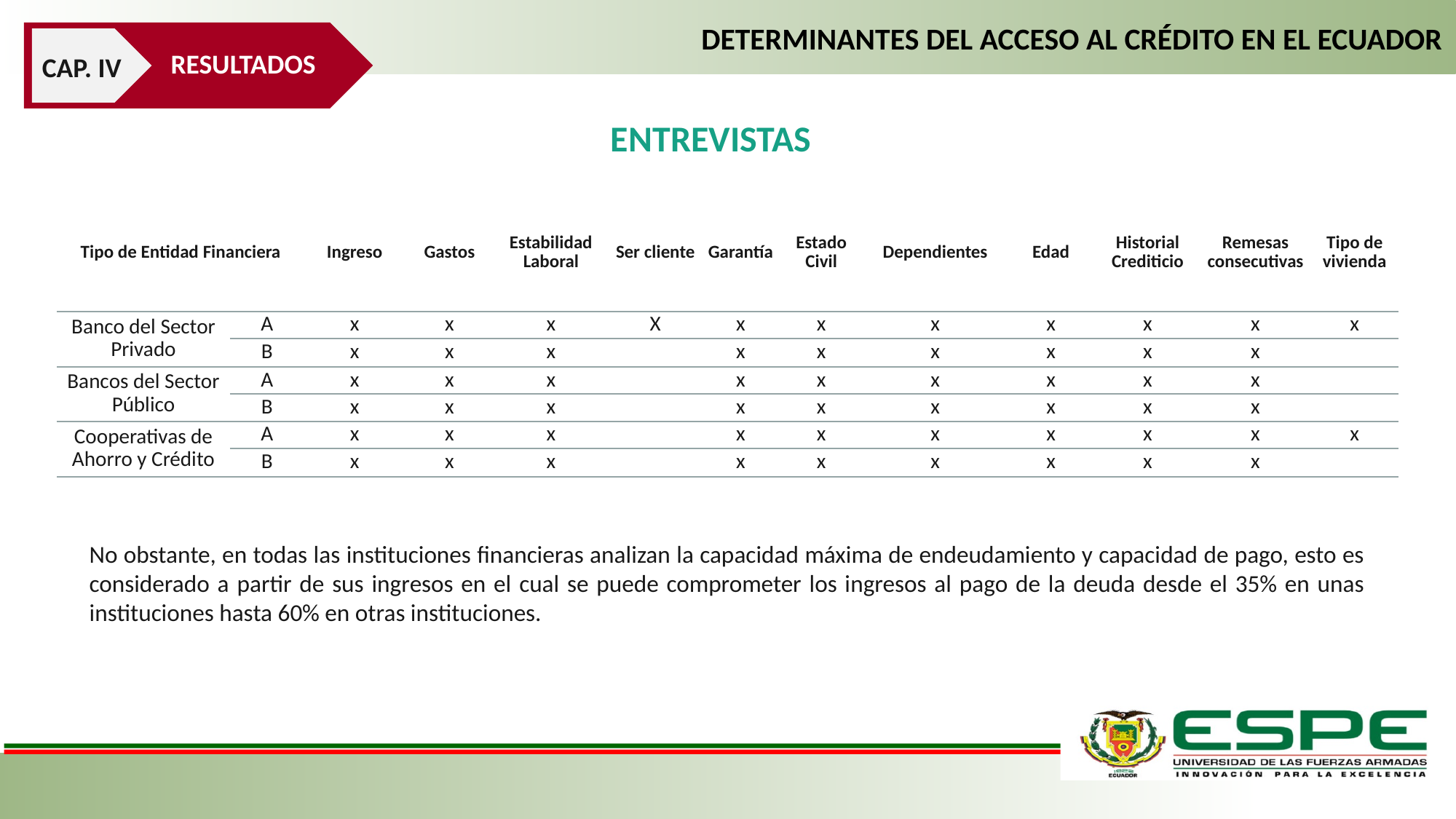

DETERMINANTES DEL ACCESO AL CRÉDITO EN EL ECUADOR

RESULTADOS
CAP. IV
ENTREVISTAS
| Tipo de Entidad Financiera |  | Ingreso | Gastos | Estabilidad Laboral | Ser cliente | Garantía | Estado Civil | Dependientes | Edad | Historial Crediticio | Remesas consecutivas | Tipo de vivienda |
| --- | --- | --- | --- | --- | --- | --- | --- | --- | --- | --- | --- | --- |
| Banco del Sector Privado | A | x | x | x | X | x | x | x | x | x | x | x |
|  | B | x | x | x |  | x | x | x | x | x | x |  |
| Bancos del Sector Público | A | x | x | x |  | x | x | x | x | x | x |  |
|  | B | x | x | x |  | x | x | x | x | x | x |  |
| Cooperativas de Ahorro y Crédito | A | x | x | x |  | x | x | x | x | x | x | x |
|  | B | x | x | x |  | x | x | x | x | x | x |  |
No obstante, en todas las instituciones financieras analizan la capacidad máxima de endeudamiento y capacidad de pago, esto es considerado a partir de sus ingresos en el cual se puede comprometer los ingresos al pago de la deuda desde el 35% en unas instituciones hasta 60% en otras instituciones.